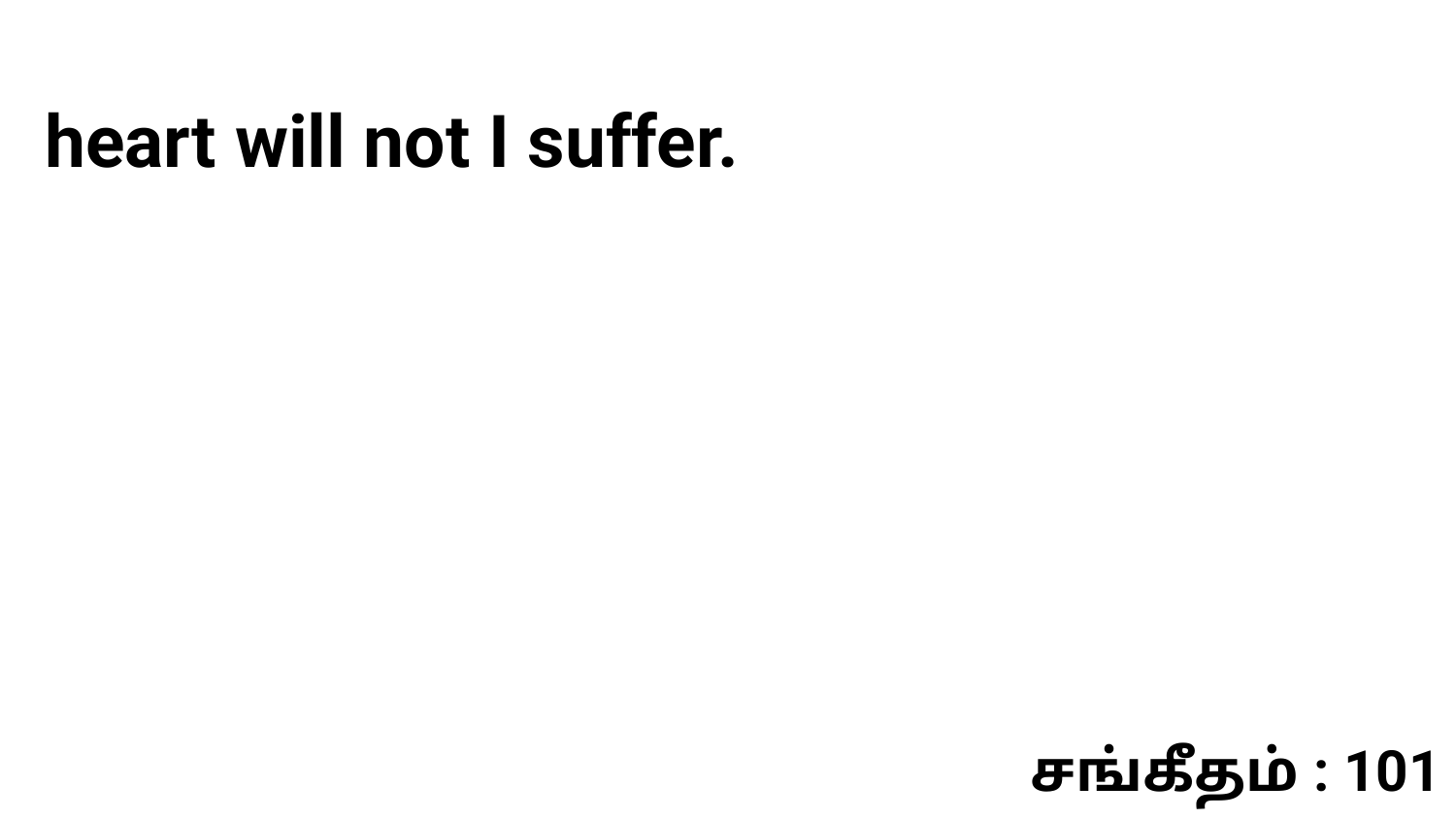

heart will not I suffer.
சங்கீதம் : 101